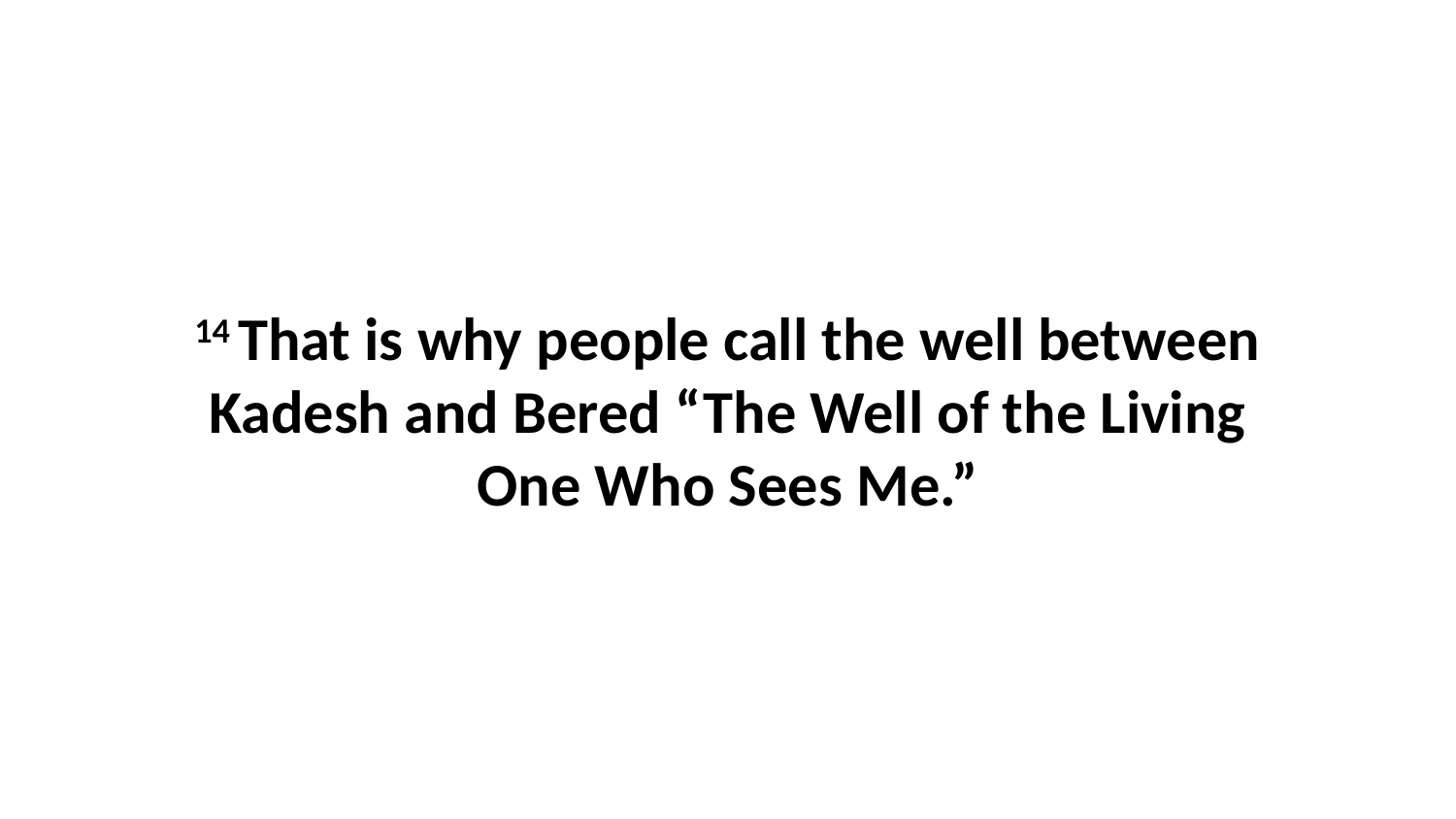

14 That is why people call the well between Kadesh and Bered “The Well of the Living One Who Sees Me.”